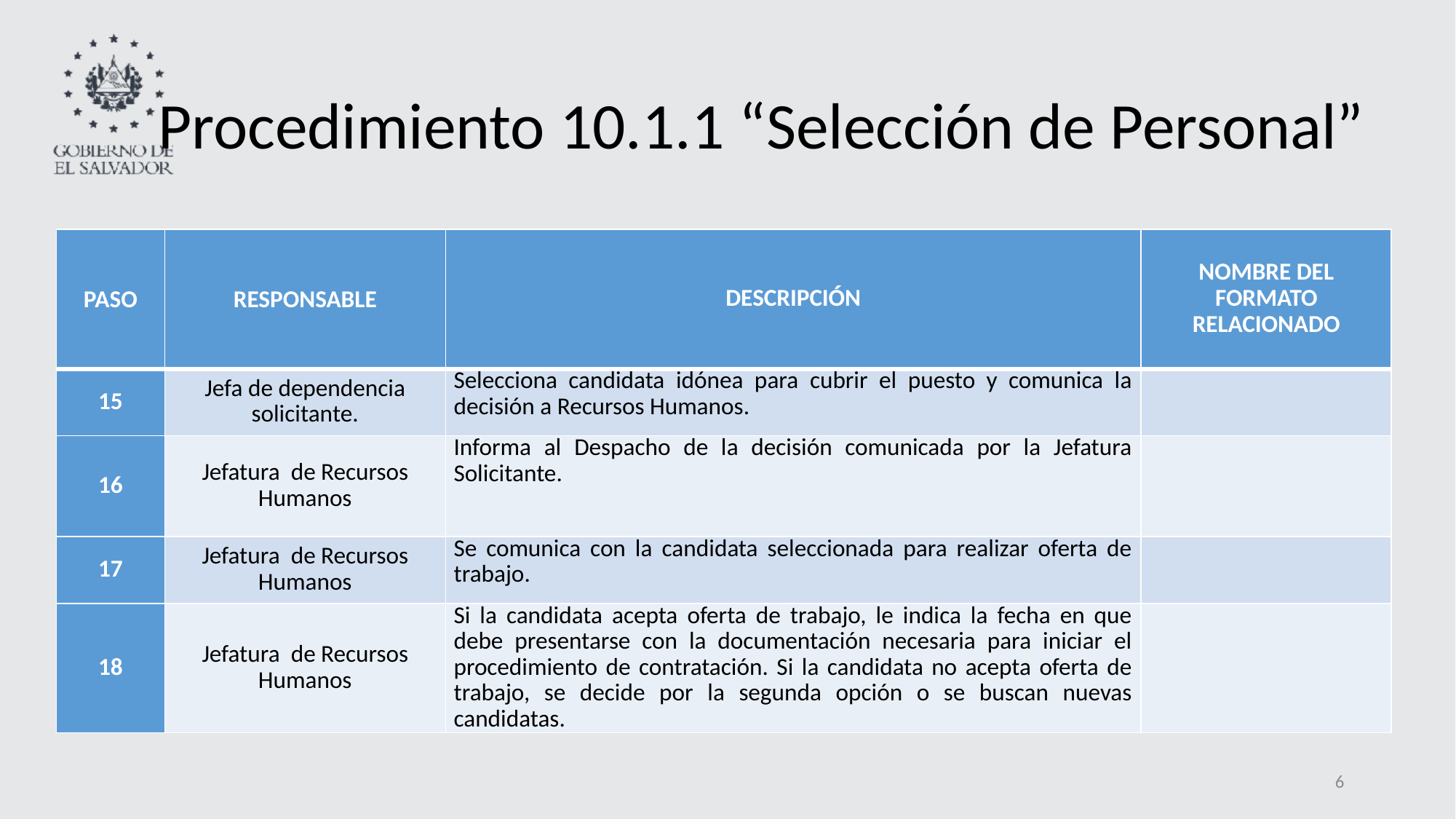

Procedimiento 10.1.1 “Selección de Personal”
| PASO | RESPONSABLE | DESCRIPCIÓN | NOMBRE DEL FORMATO RELACIONADO |
| --- | --- | --- | --- |
| 15 | Jefa de dependencia solicitante. | Selecciona candidata idónea para cubrir el puesto y comunica la decisión a Recursos Humanos. |  |
| 16 | Jefatura de Recursos Humanos | Informa al Despacho de la decisión comunicada por la Jefatura Solicitante. |  |
| 17 | Jefatura de Recursos Humanos | Se comunica con la candidata seleccionada para realizar oferta de trabajo. |  |
| 18 | Jefatura de Recursos Humanos | Si la candidata acepta oferta de trabajo, le indica la fecha en que debe presentarse con la documentación necesaria para iniciar el procedimiento de contratación. Si la candidata no acepta oferta de trabajo, se decide por la segunda opción o se buscan nuevas candidatas. |  |
6